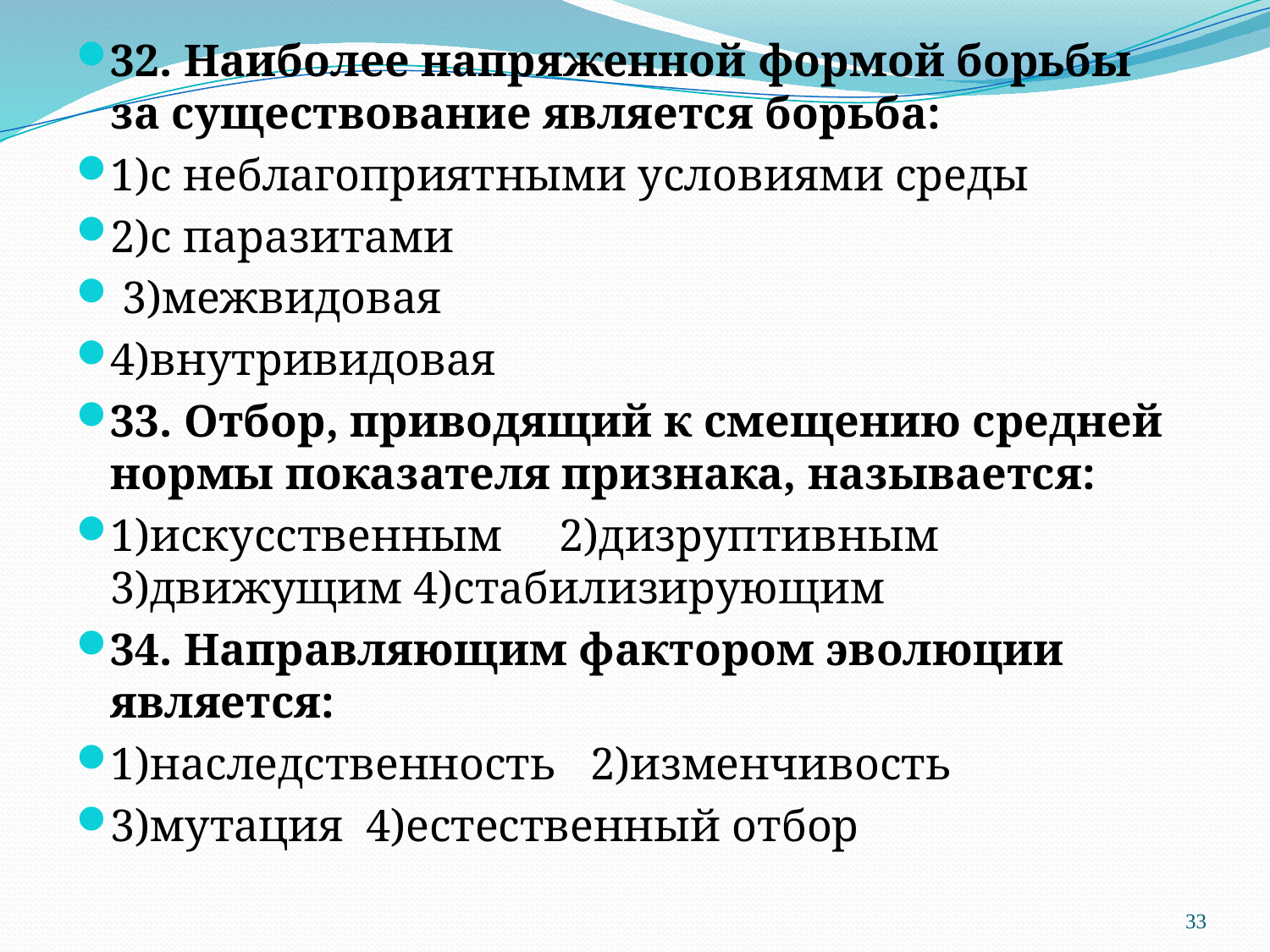

32. Наиболее напряженной формой борьбы за существование является борьба:
1)с неблагоприятными условиями среды
2)с паразитами
 3)межвидовая
4)внутривидовая
33. Отбор, приводящий к смещению средней нормы показателя признака, называется:
1)искусственным     2)дизруптивным     3)движущим 4)стабилизирующим
34. Направляющим фактором эволюции является:
1)наследственность   2)изменчивость
3)мутация  4)естественный отбор

#
33